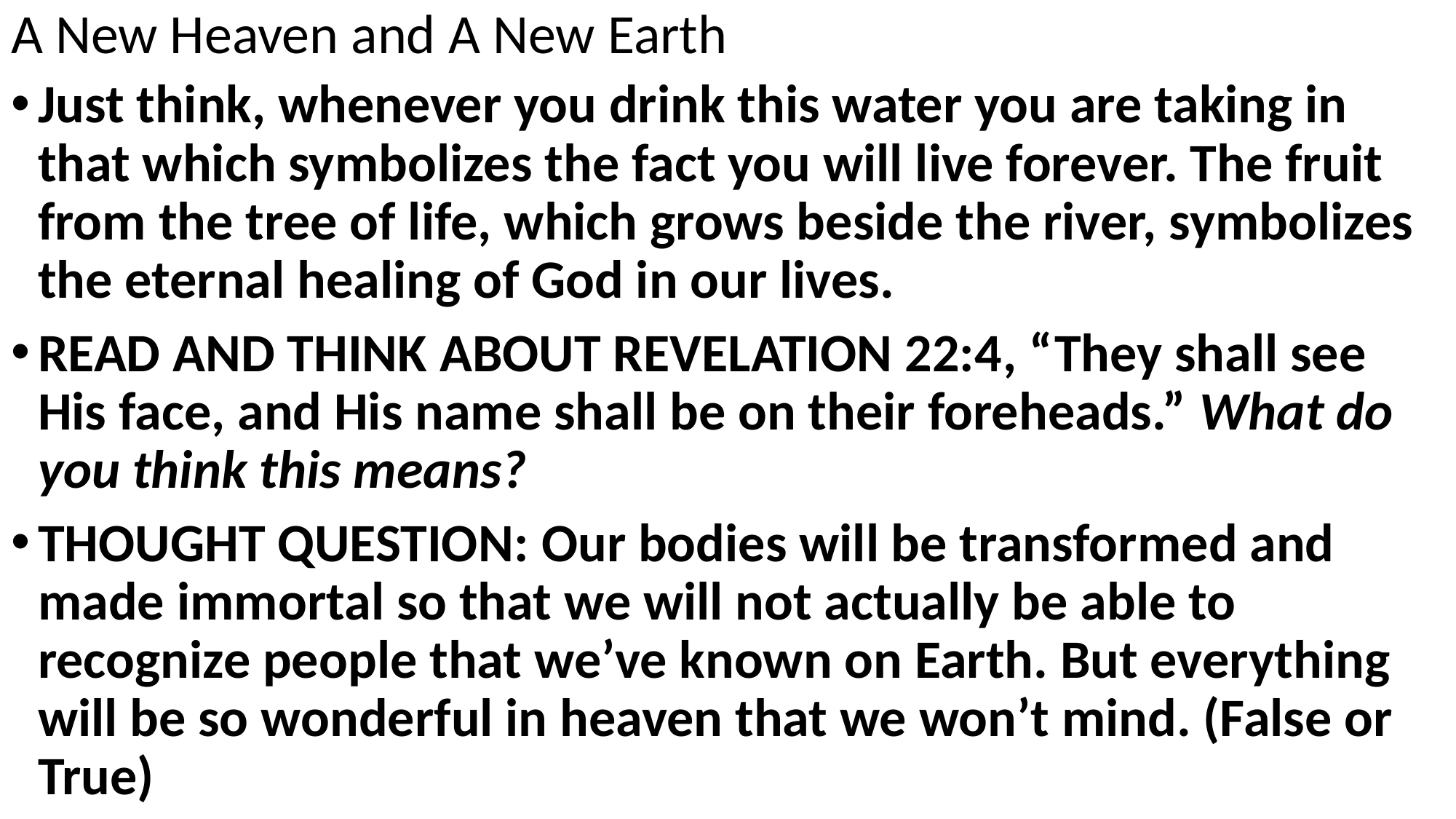

# A New Heaven and A New Earth
Just think, whenever you drink this water you are taking in that which symbolizes the fact you will live forever. The fruit from the tree of life, which grows beside the river, symbolizes the eternal healing of God in our lives.
READ AND THINK ABOUT REVELATION 22:4, “They shall see His face, and His name shall be on their foreheads.” What do you think this means?
THOUGHT QUESTION: Our bodies will be transformed and made immortal so that we will not actually be able to recognize people that we’ve known on Earth. But everything will be so wonderful in heaven that we won’t mind. (False or True)